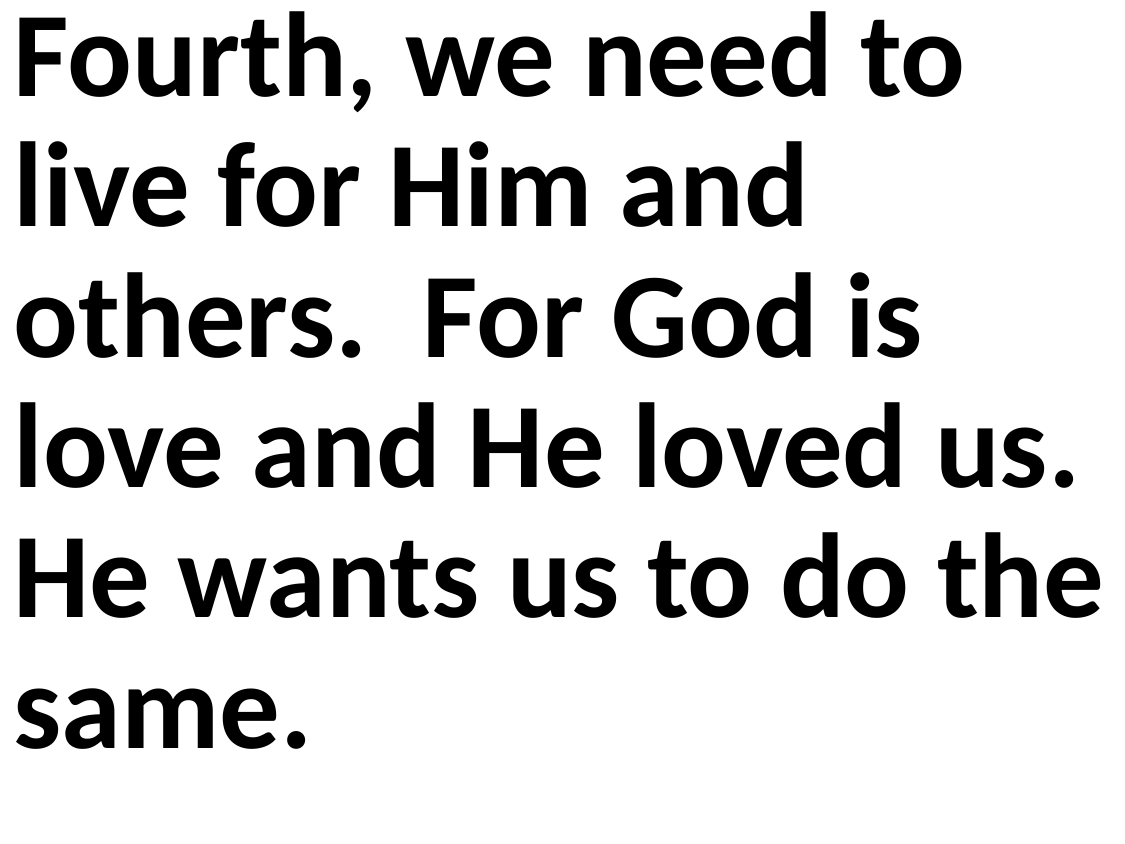

Fourth, we need to live for Him and others.  For God is love and He loved us.  He wants us to do the same.